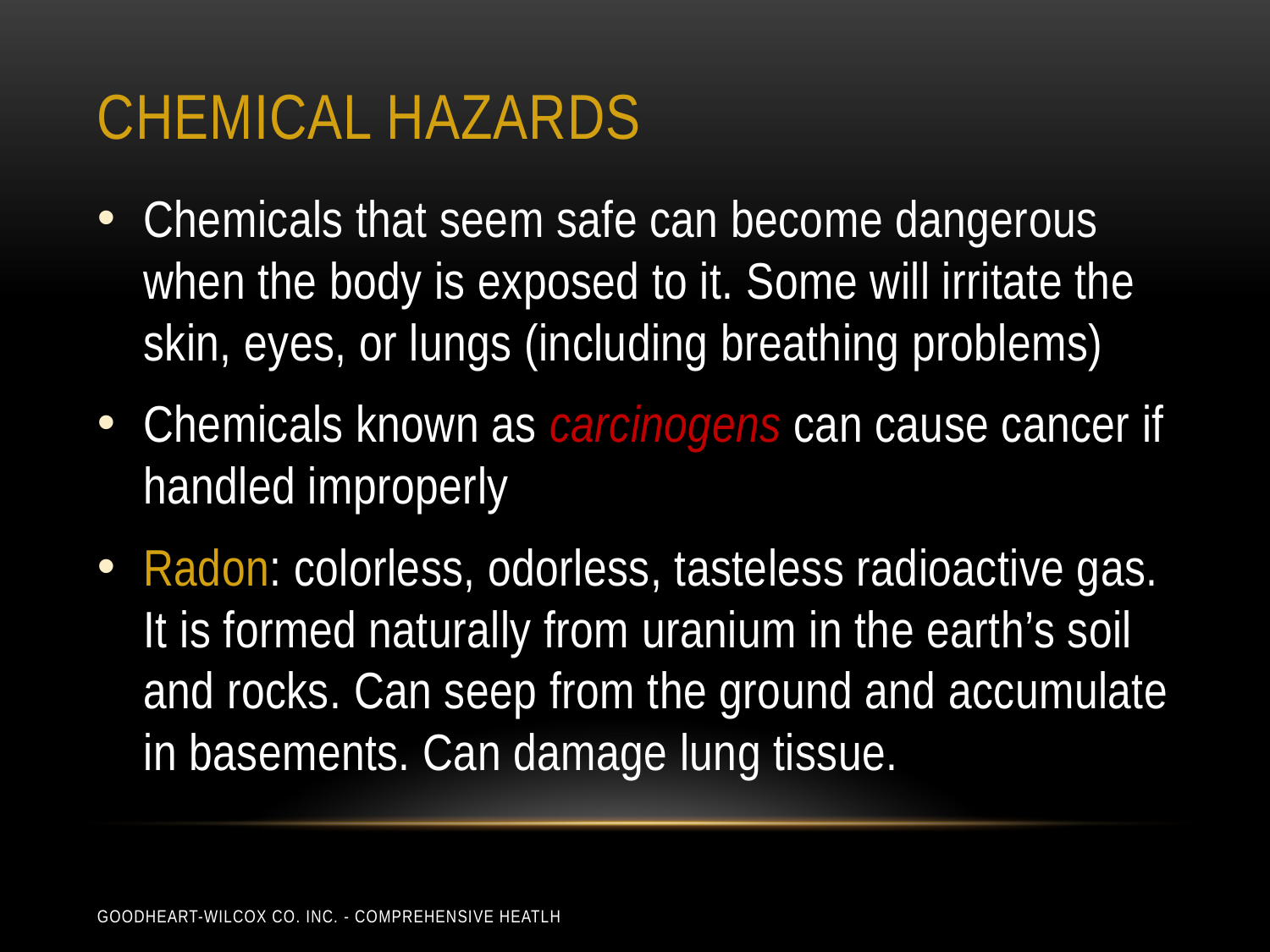

# Chemical hazards
Chemicals that seem safe can become dangerous when the body is exposed to it. Some will irritate the skin, eyes, or lungs (including breathing problems)
Chemicals known as carcinogens can cause cancer if handled improperly
Radon: colorless, odorless, tasteless radioactive gas. It is formed naturally from uranium in the earth’s soil and rocks. Can seep from the ground and accumulate in basements. Can damage lung tissue.

Goodheart-Wilcox Co. Inc. - Comprehensive Heatlh